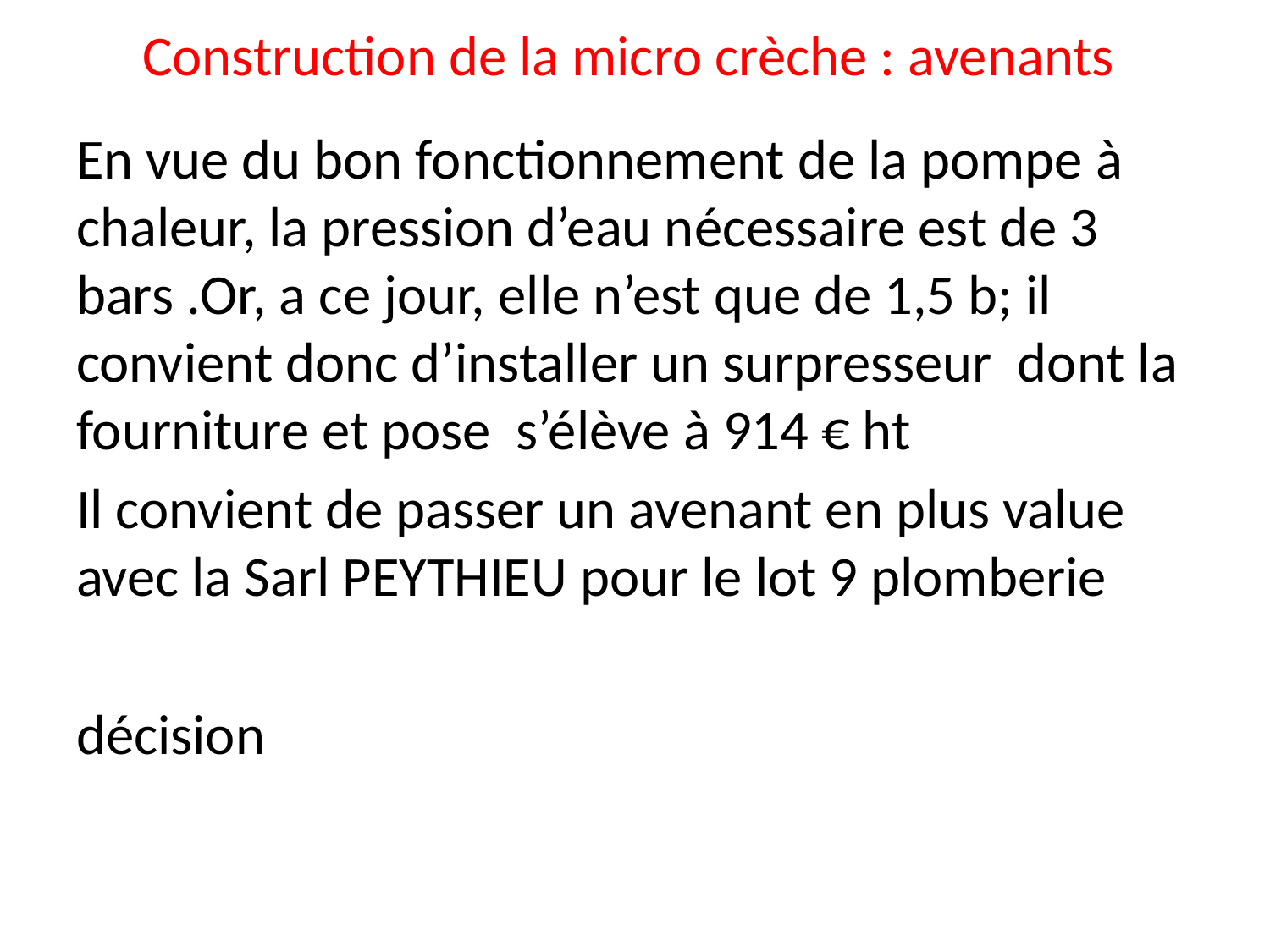

# Construction de la micro crèche : avenants
En vue du bon fonctionnement de la pompe à chaleur, la pression d’eau nécessaire est de 3 bars .Or, a ce jour, elle n’est que de 1,5 b; il convient donc d’installer un surpresseur  dont la fourniture et pose  s’élève à 914 € ht
Il convient de passer un avenant en plus value avec la Sarl PEYTHIEU pour le lot 9 plomberie

décision